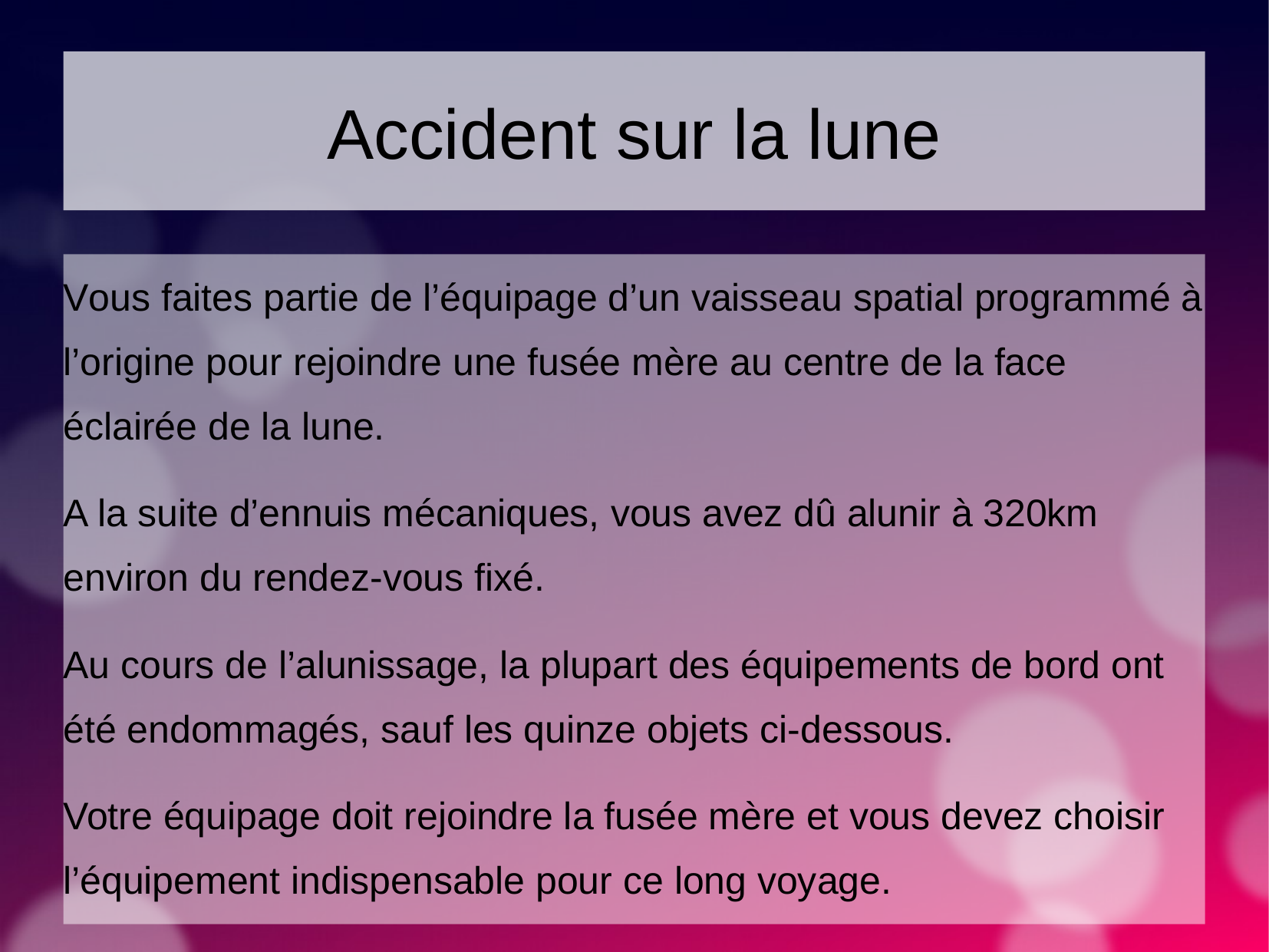

Accident sur la lune
Vous faites partie de l’équipage d’un vaisseau spatial programmé à l’origine pour rejoindre une fusée mère au centre de la face éclairée de la lune.
A la suite d’ennuis mécaniques, vous avez dû alunir à 320km environ du rendez-vous fixé.
Au cours de l’alunissage, la plupart des équipements de bord ont été endommagés, sauf les quinze objets ci-dessous.
Votre équipage doit rejoindre la fusée mère et vous devez choisir l’équipement indispensable pour ce long voyage.